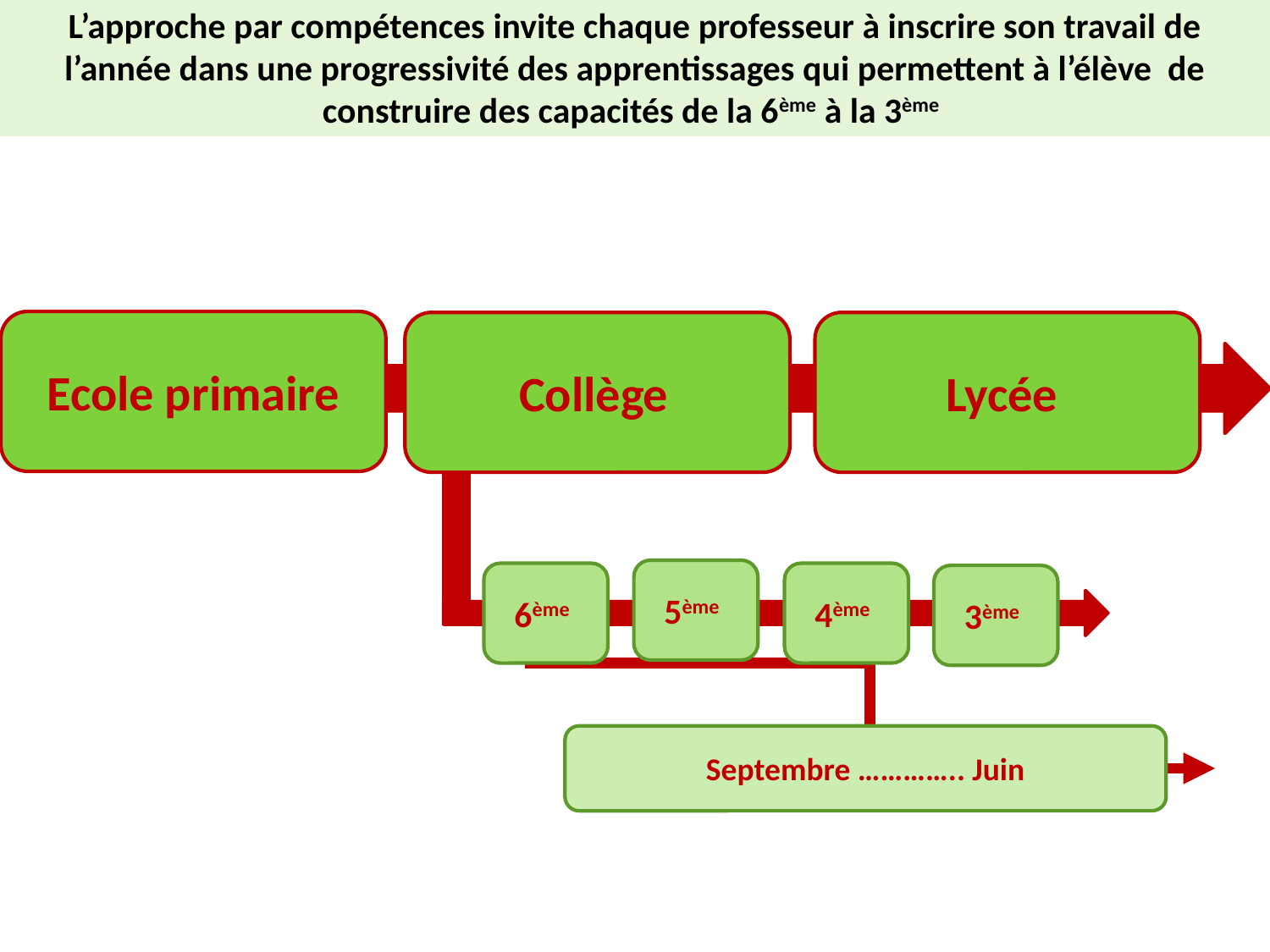

L’approche par compétences invite chaque professeur à inscrire son travail de l’année dans une progressivité des apprentissages qui permettent à l’élève  de construire des capacités de la 6ème à la 3ème
Ecole primaire
Collège
Lycée

5ème
6ème
4ème
3ème

Septembre ………….. Juin